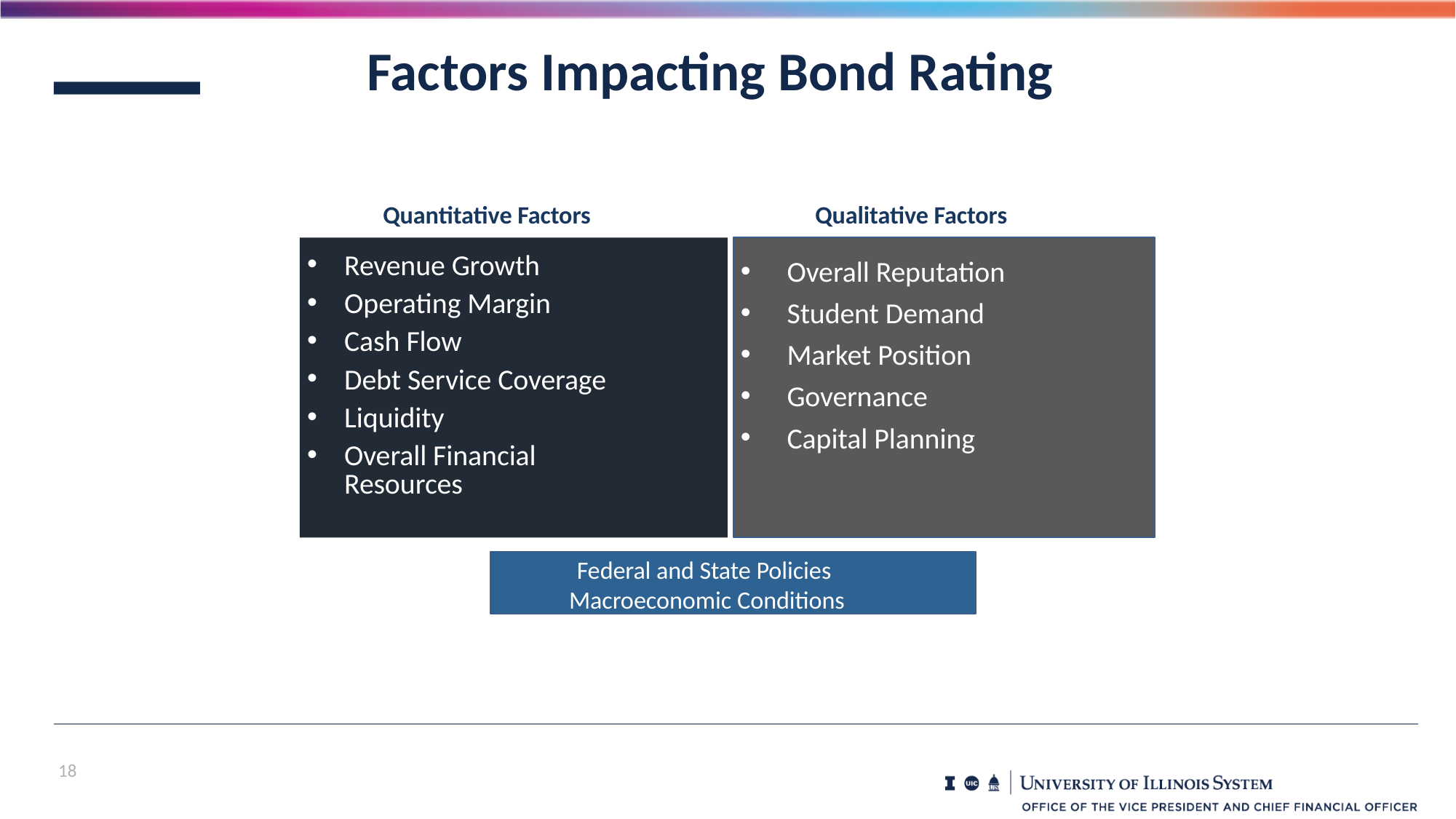

Factors Impacting Bond Rating

Quantitative Factors	Qualitative Factors

Revenue Growth
Operating Margin
Cash Flow
Debt Service Coverage
Liquidity
Overall Financial  Resources
Overall Reputation
Student Demand
Market Position
Governance
Capital Planning
Federal and State Policies  Macroeconomic Conditions
18